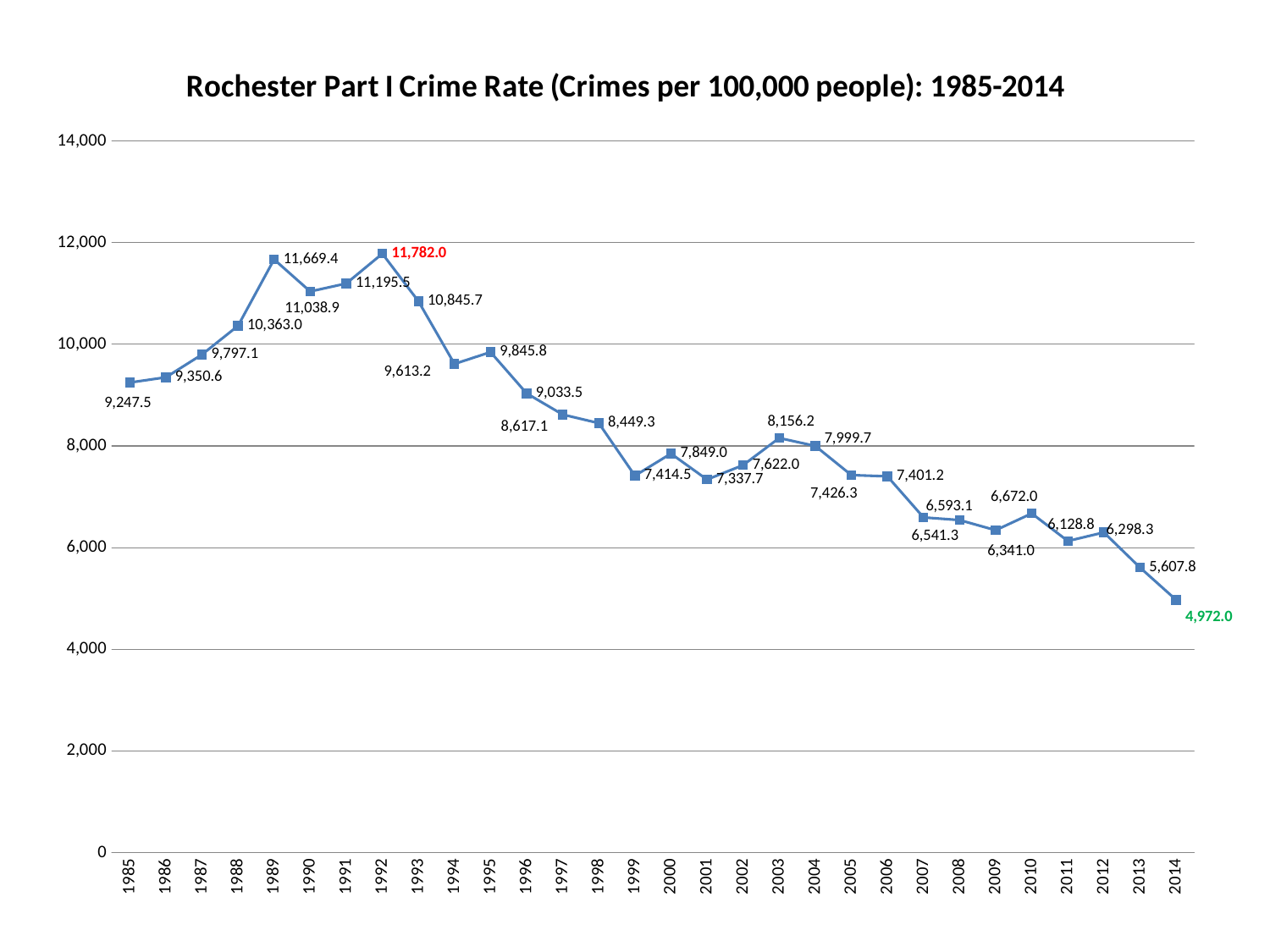

### Chart: Rochester Part I Crime Rate (Crimes per 100,000 people): 1985-2014

| Category |  |
|---|---|
| 1985 | 9247.487788431492 |
| 1986 | 9350.585234402319 |
| 1987 | 9797.103163872365 |
| 1988 | 10363.028188420234 |
| 1989 | 11669.409430185451 |
| 1990 | 11038.871332608054 |
| 1991 | 11195.506313869866 |
| 1992 | 11781.952856757069 |
| 1993 | 10845.68276377916 |
| 1994 | 9613.174539665783 |
| 1995 | 9845.763145235733 |
| 1996 | 9033.504486281832 |
| 1997 | 8617.140678017515 |
| 1998 | 8449.336939491492 |
| 1999 | 7414.537098014653 |
| 2000 | 7849.007839907542 |
| 2001 | 7337.732824046108 |
| 2002 | 7621.996565571889 |
| 2003 | 8156.228881931898 |
| 2004 | 7999.740147651818 |
| 2005 | 7426.275348356321 |
| 2006 | 7401.160373436142 |
| 2007 | 6593.092904212187 |
| 2008 | 6541.314204177443 |
| 2009 | 6340.950777718853 |
| 2010 | 6672.049010994229 |
| 2011 | 6128.759260747669 |
| 2012 | 6298.321170982061 |
| 2013 | 5607.7695723410825 |
| 2014 | 4972.000114091215 |